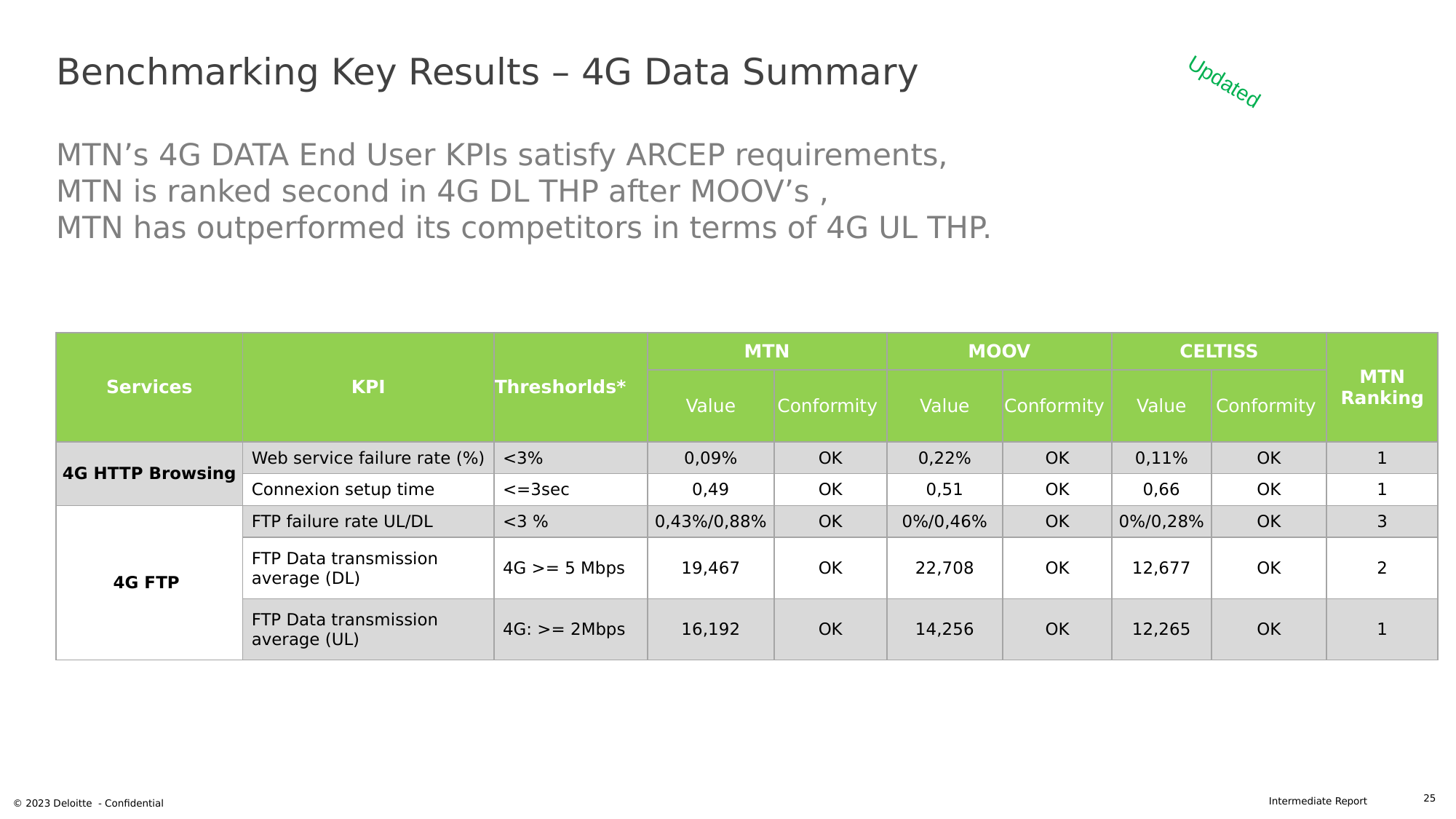

# Benchmarking Key Results – 4G Data Summary MTN’s 4G DATA End User KPIs satisfy ARCEP requirements, MTN is ranked second in 4G DL THP after MOOV’s , MTN has outperformed its competitors in terms of 4G UL THP.
Updated
| Services | KPI | Threshorlds\* | MTN |  | MOOV |  | CELTISS |  | MTN Ranking |
| --- | --- | --- | --- | --- | --- | --- | --- | --- | --- |
|  |  |  | Value | Conformity | Value | Conformity | Value | Conformity |  |
| 4G HTTP Browsing | Web service failure rate (%) | <3% | 0,09% | OK | 0,22% | OK | 0,11% | OK | 1 |
|  | Connexion setup time | <=3sec | 0,49 | OK | 0,51 | OK | 0,66 | OK | 1 |
| 4G FTP | FTP failure rate UL/DL | <3 % | 0,43%/0,88% | OK | 0%/0,46% | OK | 0%/0,28% | OK | 3 |
|  | FTP Data transmission average (DL) | 4G >= 5 Mbps | 19,467 | OK | 22,708 | OK | 12,677 | OK | 2 |
|  | FTP Data transmission average (UL) | 4G: >= 2Mbps | 16,192 | OK | 14,256 | OK | 12,265 | OK | 1 |
25
© 2023 Deloitte  - Confidential